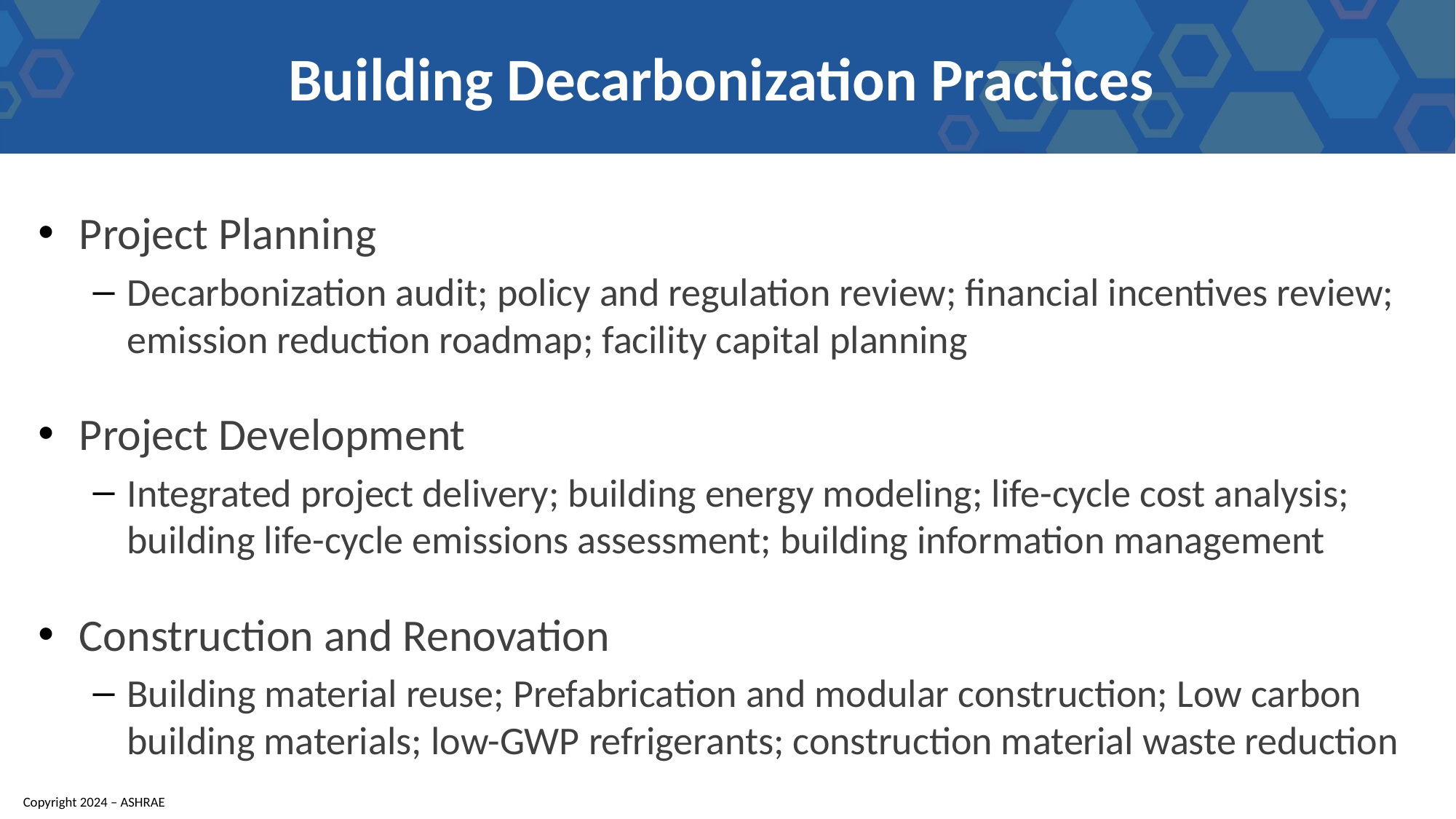

# Building Decarbonization Practices
Project Planning
Decarbonization audit; policy and regulation review; financial incentives review; emission reduction roadmap; facility capital planning

Project Development
Integrated project delivery; building energy modeling; life-cycle cost analysis; building life-cycle emissions assessment; building information management

Construction and Renovation
Building material reuse; Prefabrication and modular construction; Low carbon building materials; low-GWP refrigerants; construction material waste reduction

Copyright 2024 – ASHRAE